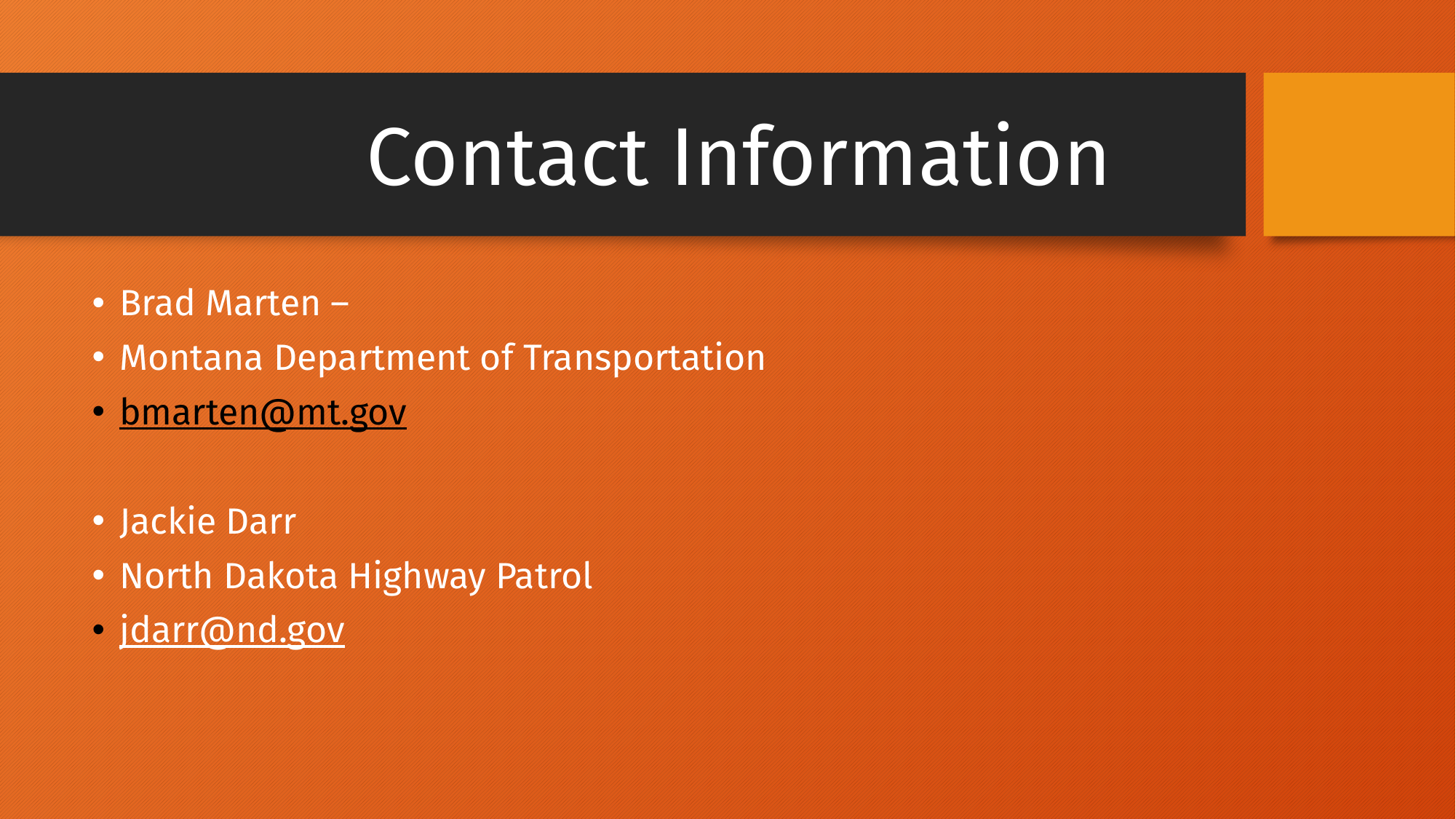

Contact Information
Brad Marten –
Montana Department of Transportation
bmarten@mt.gov

Jackie Darr
North Dakota Highway Patrol
jdarr@nd.gov